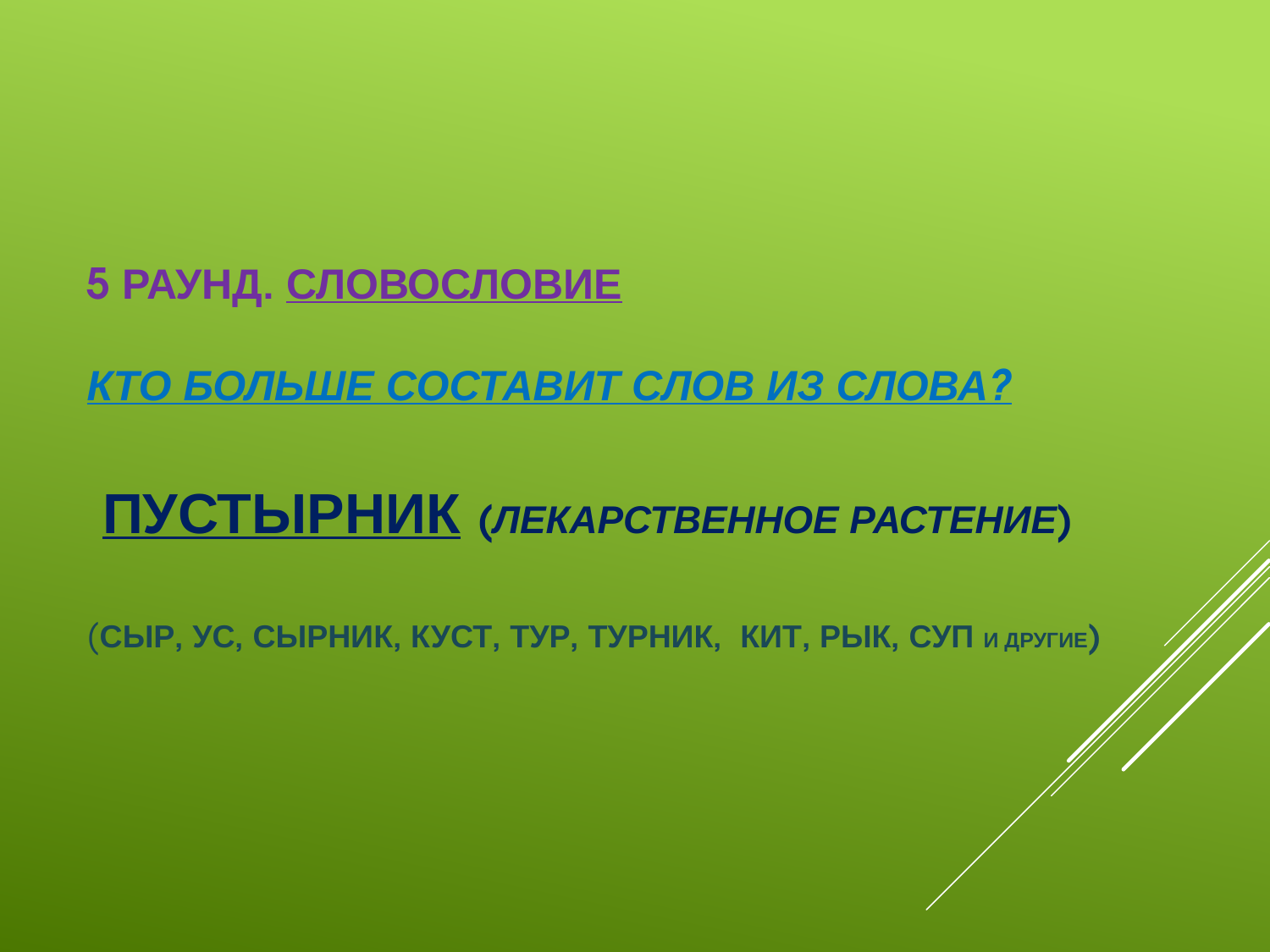

# 5 раунд. Словословие Кто больше составит слов из слова?   пустырник (лекарственное растение)   (сыр, ус, сырник, куст, тур, турник,  Кит, рык, суп и другие)